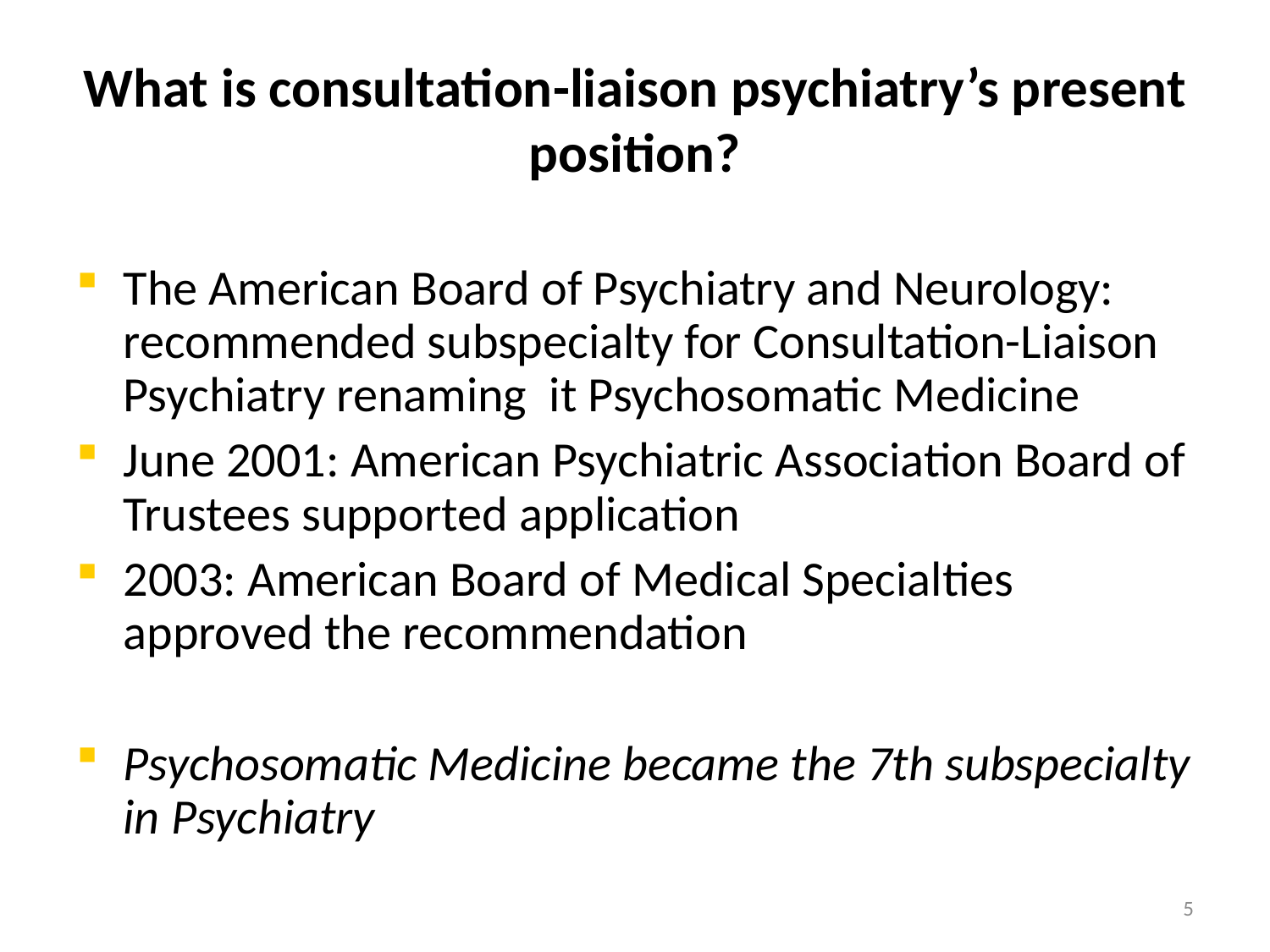

# What is consultation-liaison psychiatry’s present position?
The American Board of Psychiatry and Neurology: recommended subspecialty for Consultation-Liaison Psychiatry renaming  it Psychosomatic Medicine
June 2001: American Psychiatric Association Board of Trustees supported application
2003: American Board of Medical Specialties approved the recommendation

Psychosomatic Medicine became the 7th subspecialty in Psychiatry

5